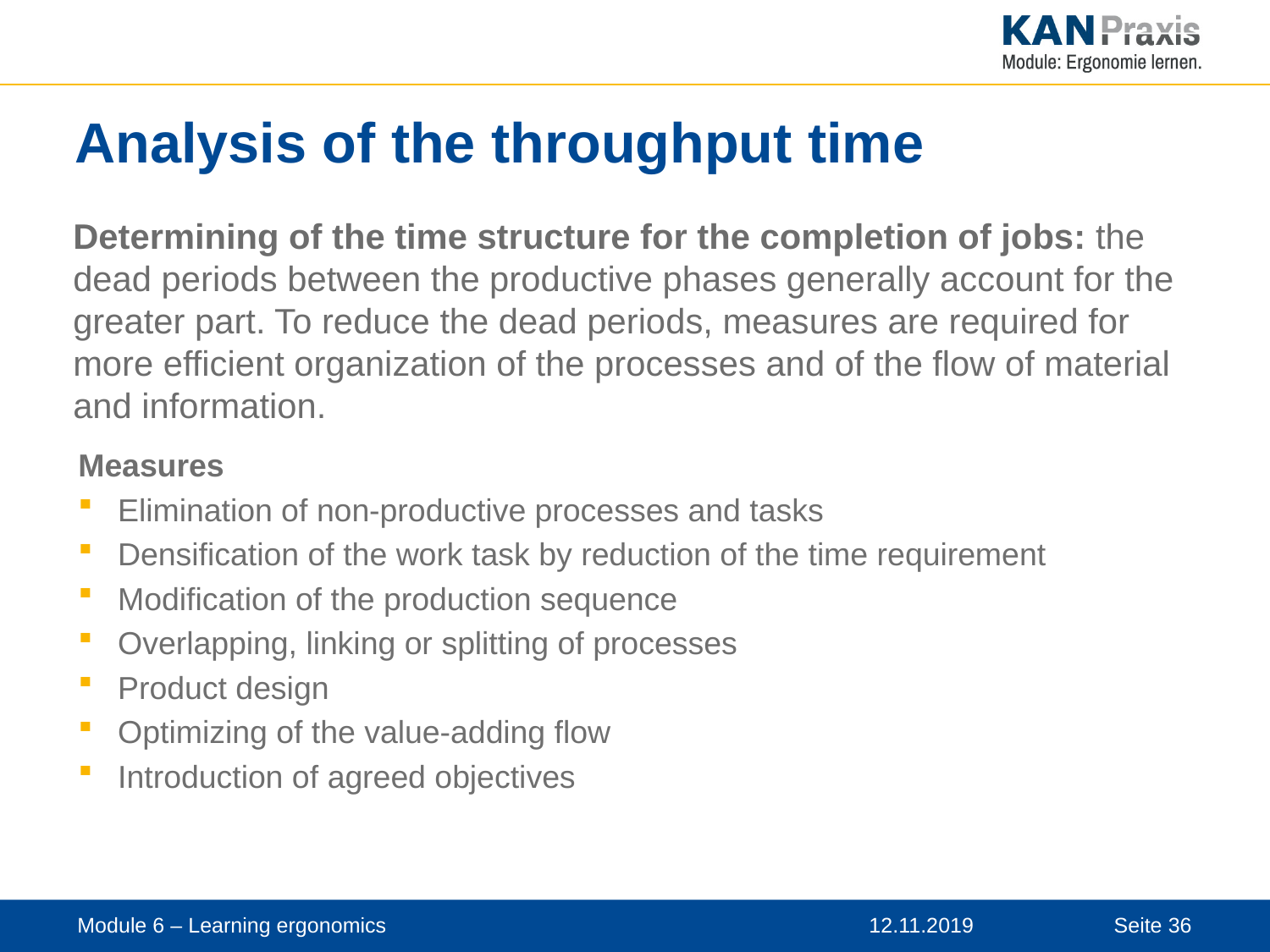

# Analysis of the throughput time
Determining of the time structure for the completion of jobs: the dead periods between the productive phases generally account for the greater part. To reduce the dead periods, measures are required for more efficient organization of the processes and of the flow of material and information.
Measures
Elimination of non-productive processes and tasks
Densification of the work task by reduction of the time requirement
Modification of the production sequence
Overlapping, linking or splitting of processes
Product design
Optimizing of the value-adding flow
Introduction of agreed objectives
Module 6 – Learning ergonomics
12.11.2019
Seite 36